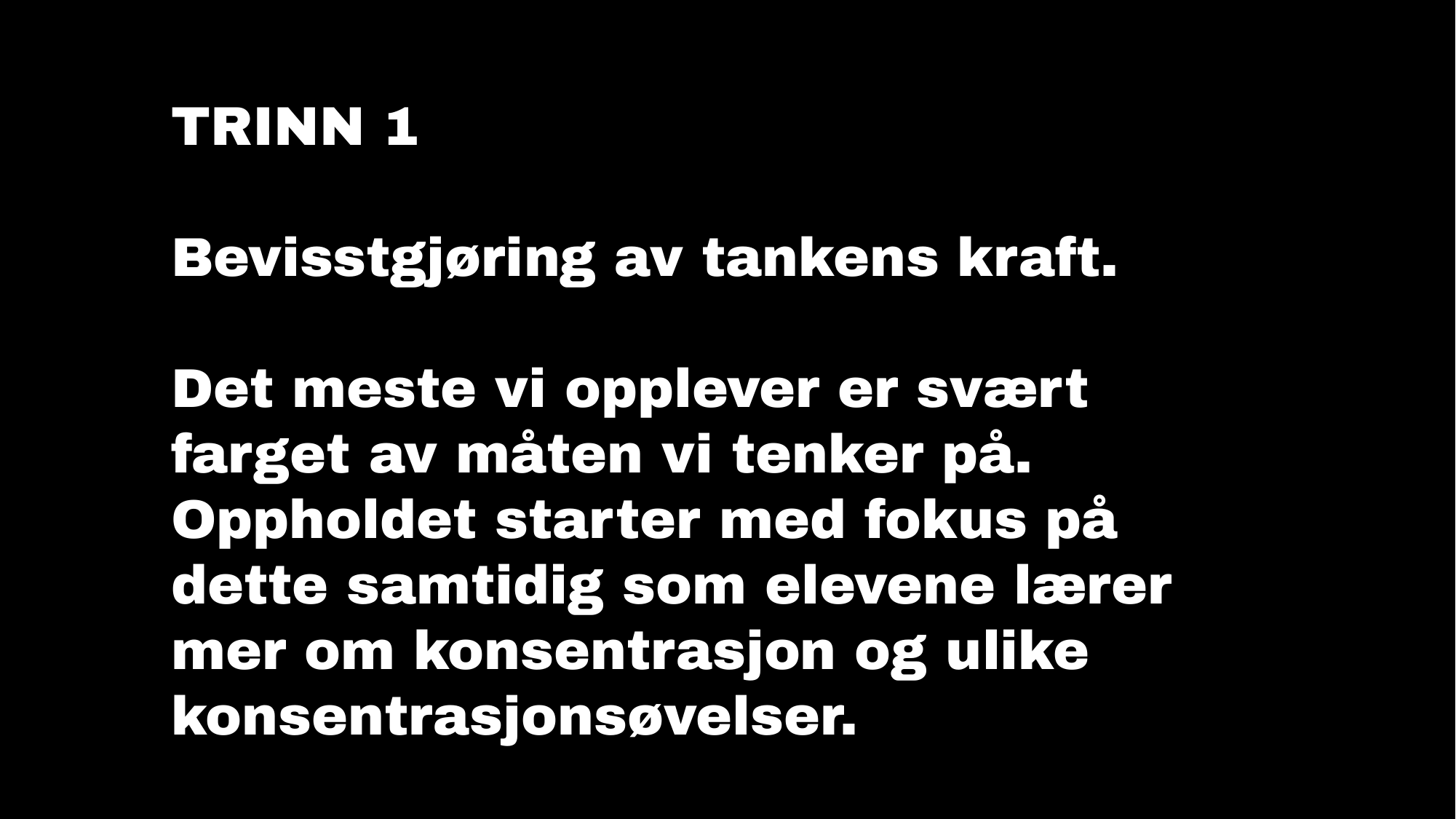

TRINN 1

Bevisstgjøring av tankens kraft.

Det meste vi opplever er svært farget av måten vi tenker på.
Oppholdet starter med fokus på dette samtidig som elevene lærer mer om konsentrasjon og ulike konsentrasjonsøvelser.